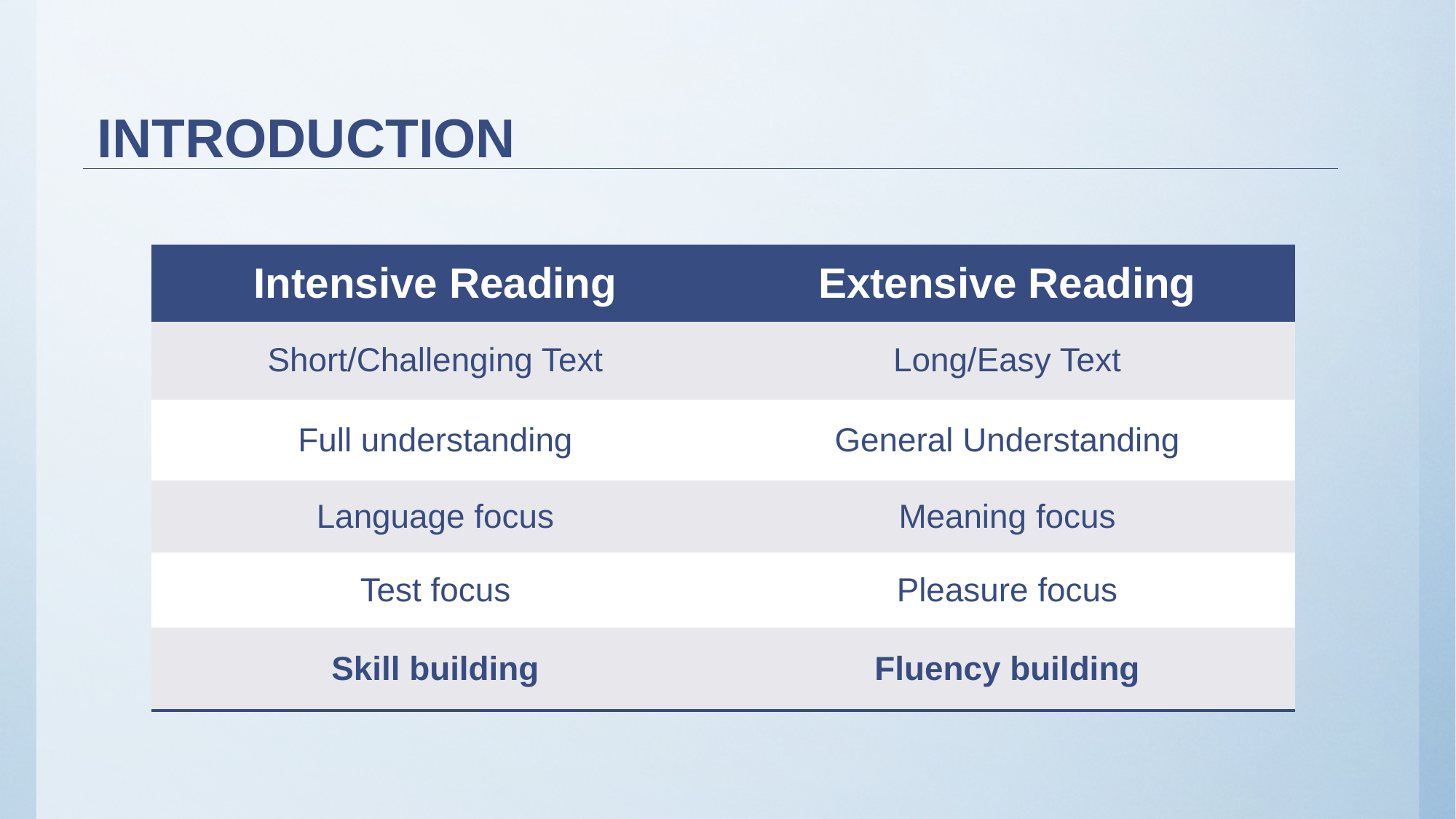

# Introduction
| Intensive Reading | Extensive Reading |
| --- | --- |
| Short/Challenging Text | Long/Easy Text |
| Full understanding | General Understanding |
| Language focus | Meaning focus |
| Test focus | Pleasure focus |
| Skill building | Fluency building |